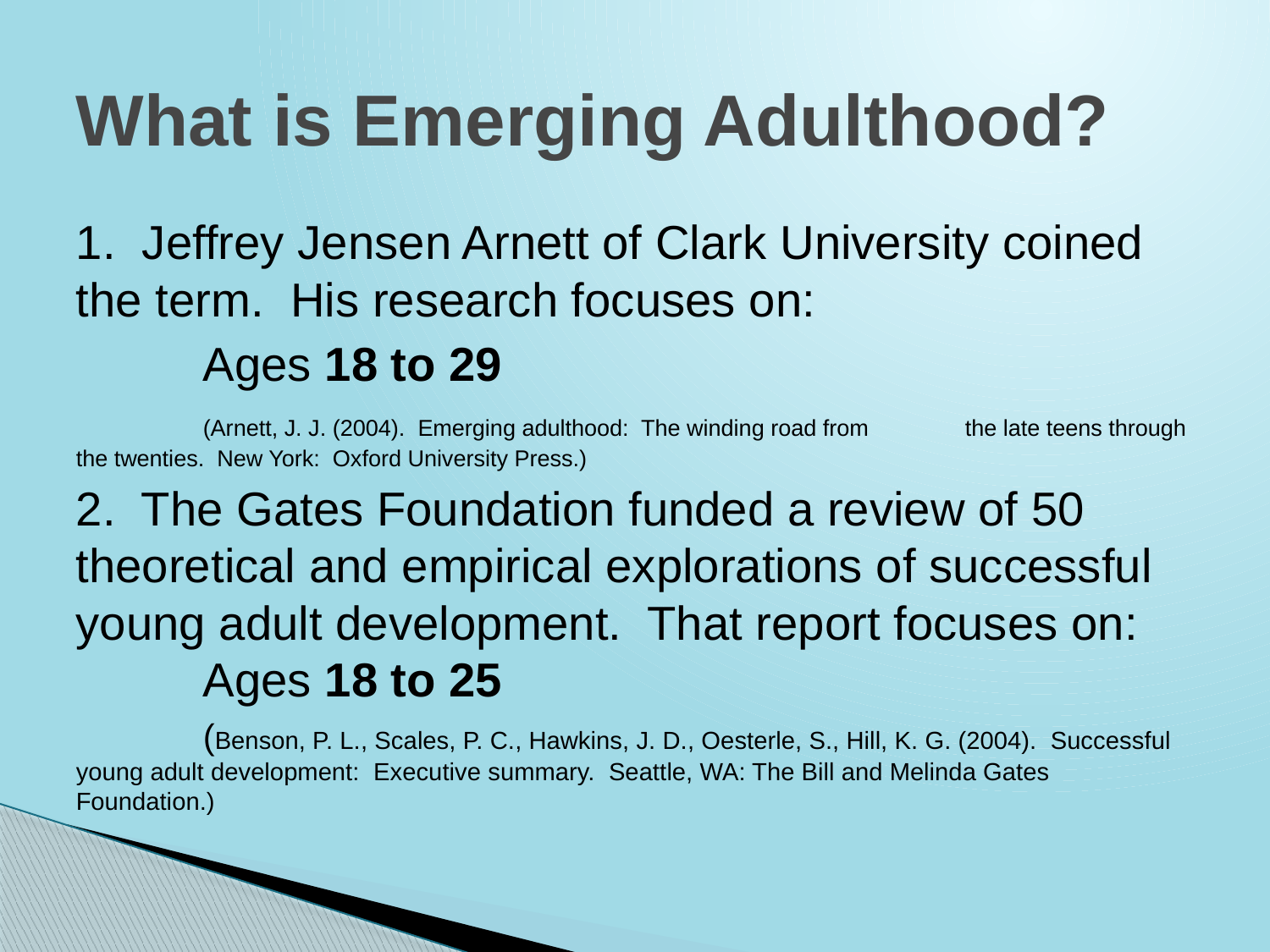

# What is Emerging Adulthood?
1.  Jeffrey Jensen Arnett of Clark University coined the term.  His research focuses on:
	Ages 18 to 29
	(Arnett, J. J. (2004).  Emerging adulthood:  The winding road from 	the late teens through the twenties.  New York:  Oxford University Press.)
2.  The Gates Foundation funded a review of 50 theoretical and empirical explorations of successful young adult development.  That report focuses on: 	Ages 18 to 25
	(Benson, P. L., Scales, P. C., Hawkins, J. D., Oesterle, S., Hill, K. G. (2004).  Successful young adult development:  Executive summary.  Seattle, WA: The Bill and Melinda Gates Foundation.)